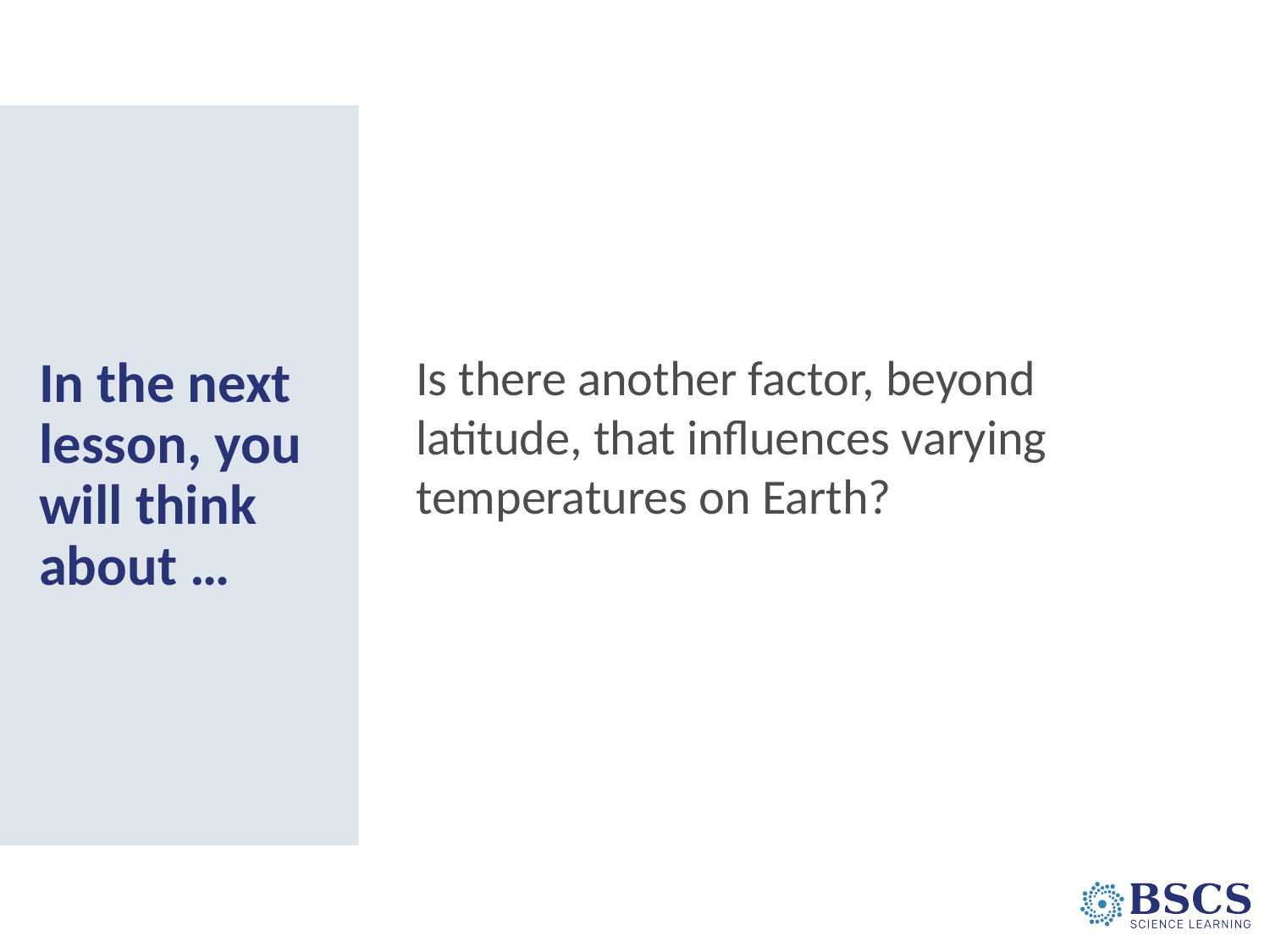

Is there another factor, beyond latitude, that influences varying temperatures on Earth?

# In the next lesson, you will think about …